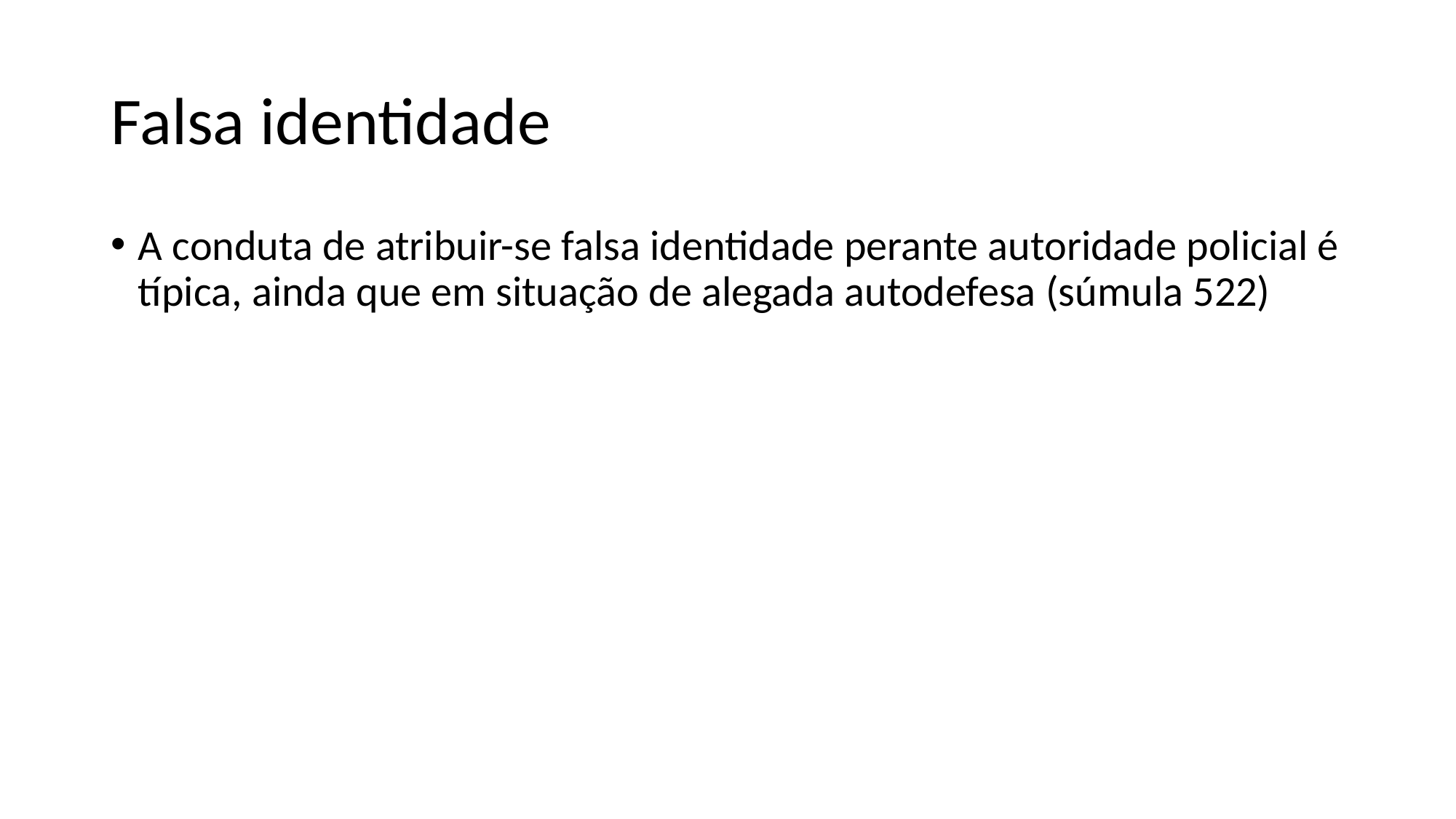

# Falsa identidade
A conduta de atribuir-se falsa identidade perante autoridade policial é típica, ainda que em situação de alegada autodefesa (súmula 522)